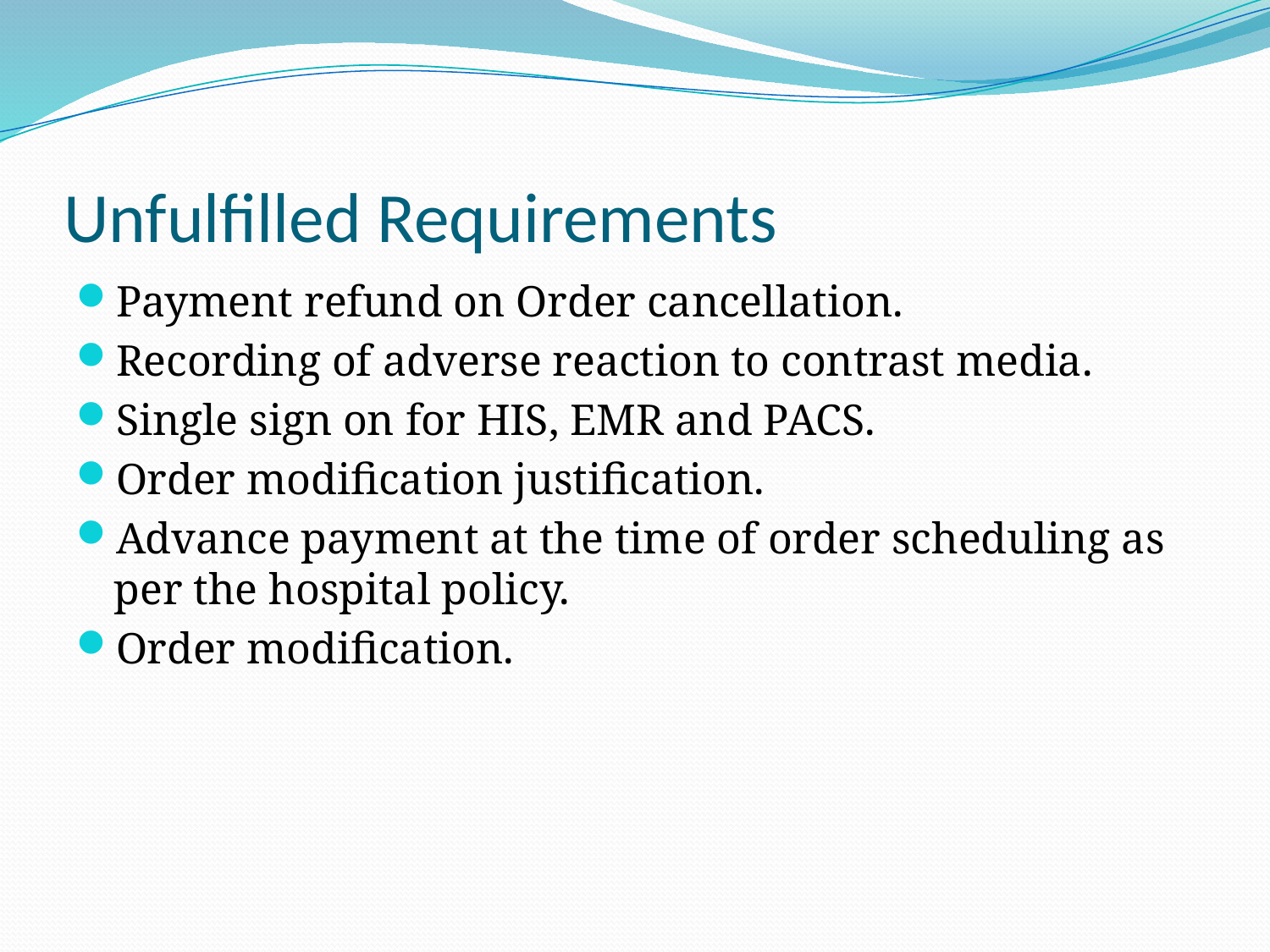

# Unfulfilled Requirements
Payment refund on Order cancellation.
Recording of adverse reaction to contrast media.
Single sign on for HIS, EMR and PACS.
Order modification justification.
Advance payment at the time of order scheduling as per the hospital policy.
Order modification.